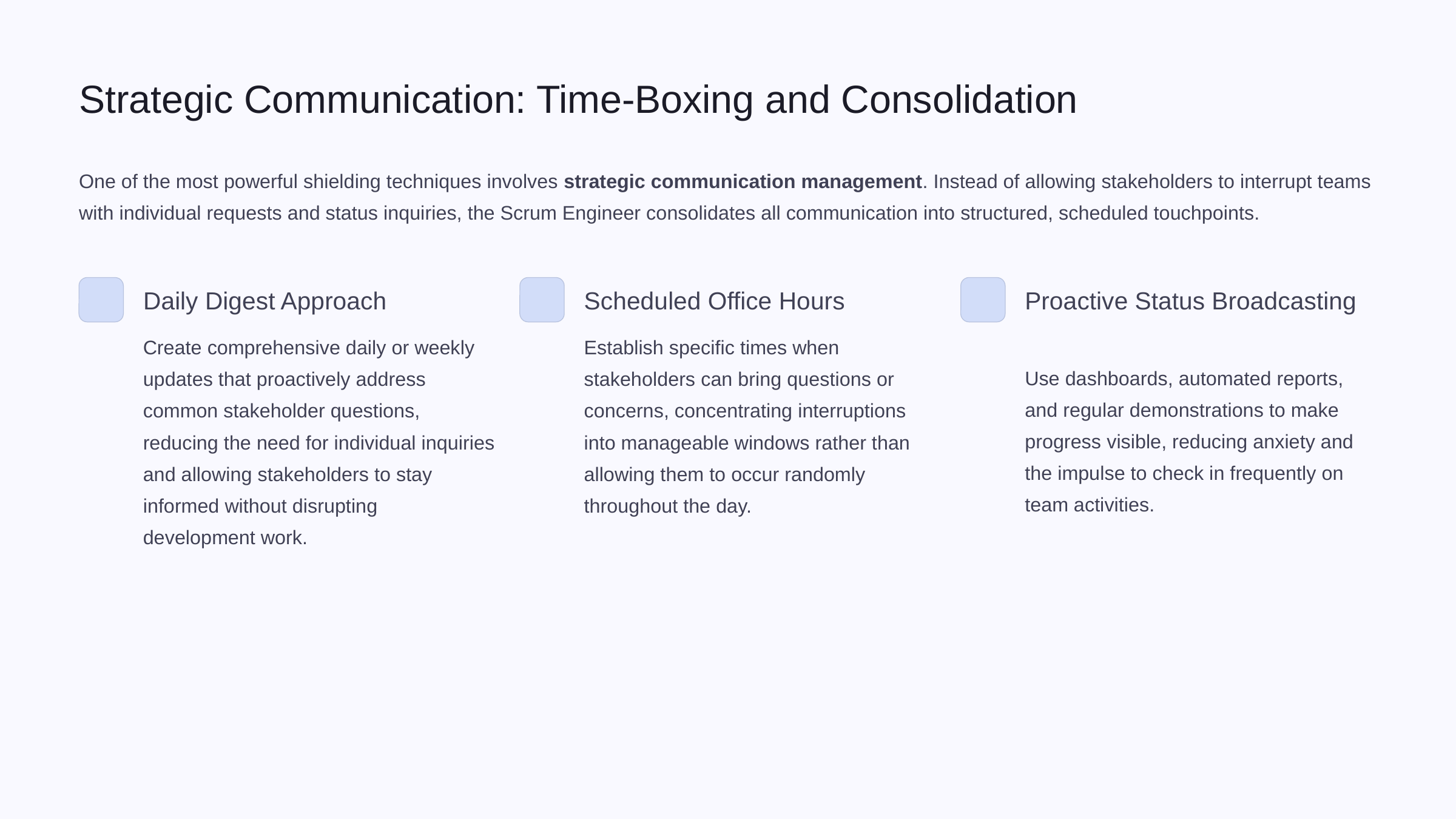

Strategic Communication: Time-Boxing and Consolidation
One of the most powerful shielding techniques involves strategic communication management. Instead of allowing stakeholders to interrupt teams with individual requests and status inquiries, the Scrum Engineer consolidates all communication into structured, scheduled touchpoints.

Daily Digest Approach
Scheduled Office Hours
Proactive Status Broadcasting
Create comprehensive daily or weekly updates that proactively address common stakeholder questions, reducing the need for individual inquiries and allowing stakeholders to stay informed without disrupting development work.
Establish specific times when stakeholders can bring questions or concerns, concentrating interruptions into manageable windows rather than allowing them to occur randomly throughout the day.
Use dashboards, automated reports, and regular demonstrations to make progress visible, reducing anxiety and the impulse to check in frequently on team activities.